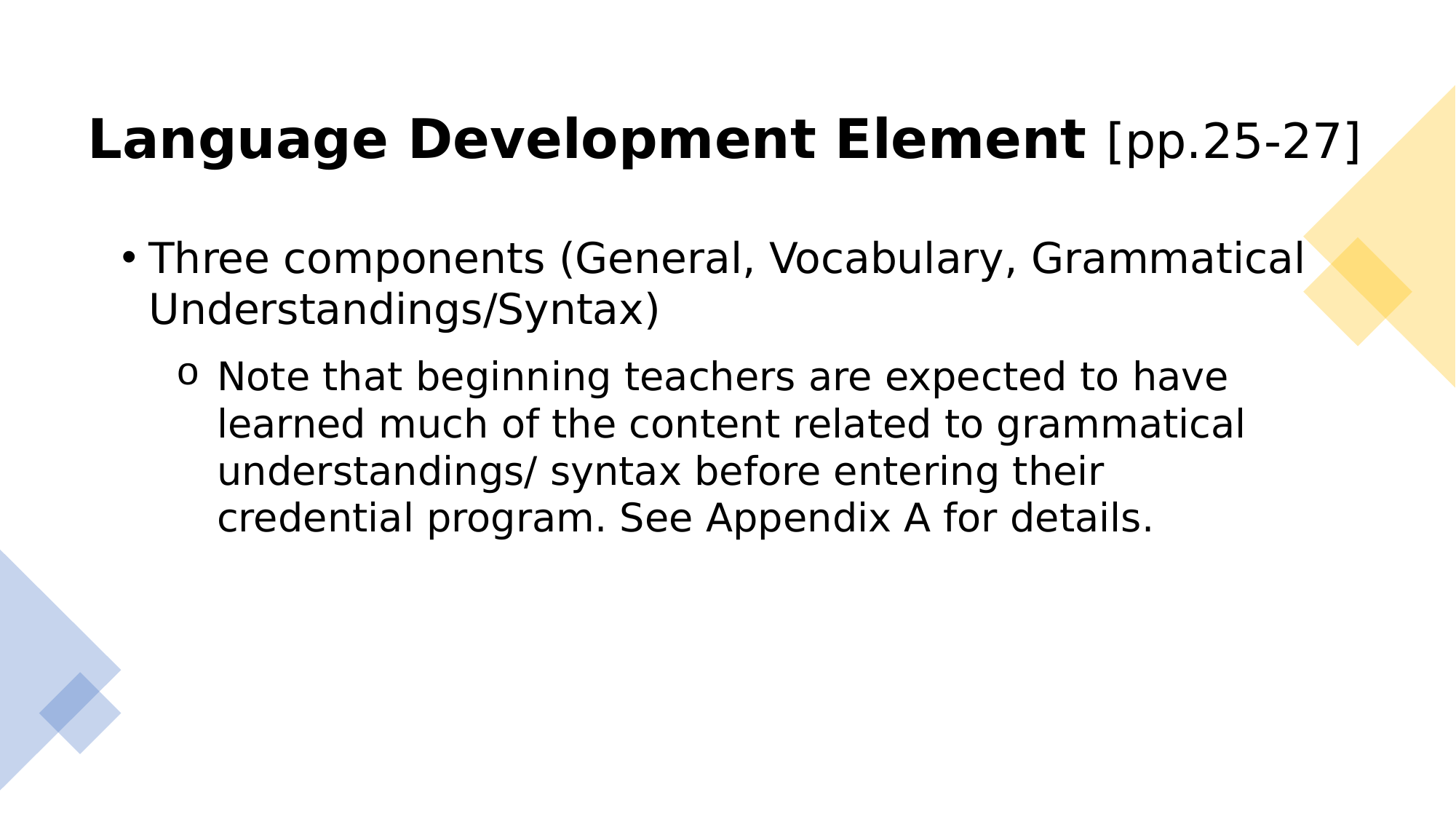

# Language Development Element [pp.25-27]

Three components (General, Vocabulary, Grammatical Understandings/Syntax)
Note that beginning teachers are expected to have learned much of the content related to grammatical understandings/ syntax before entering their credential program. See Appendix A for details.